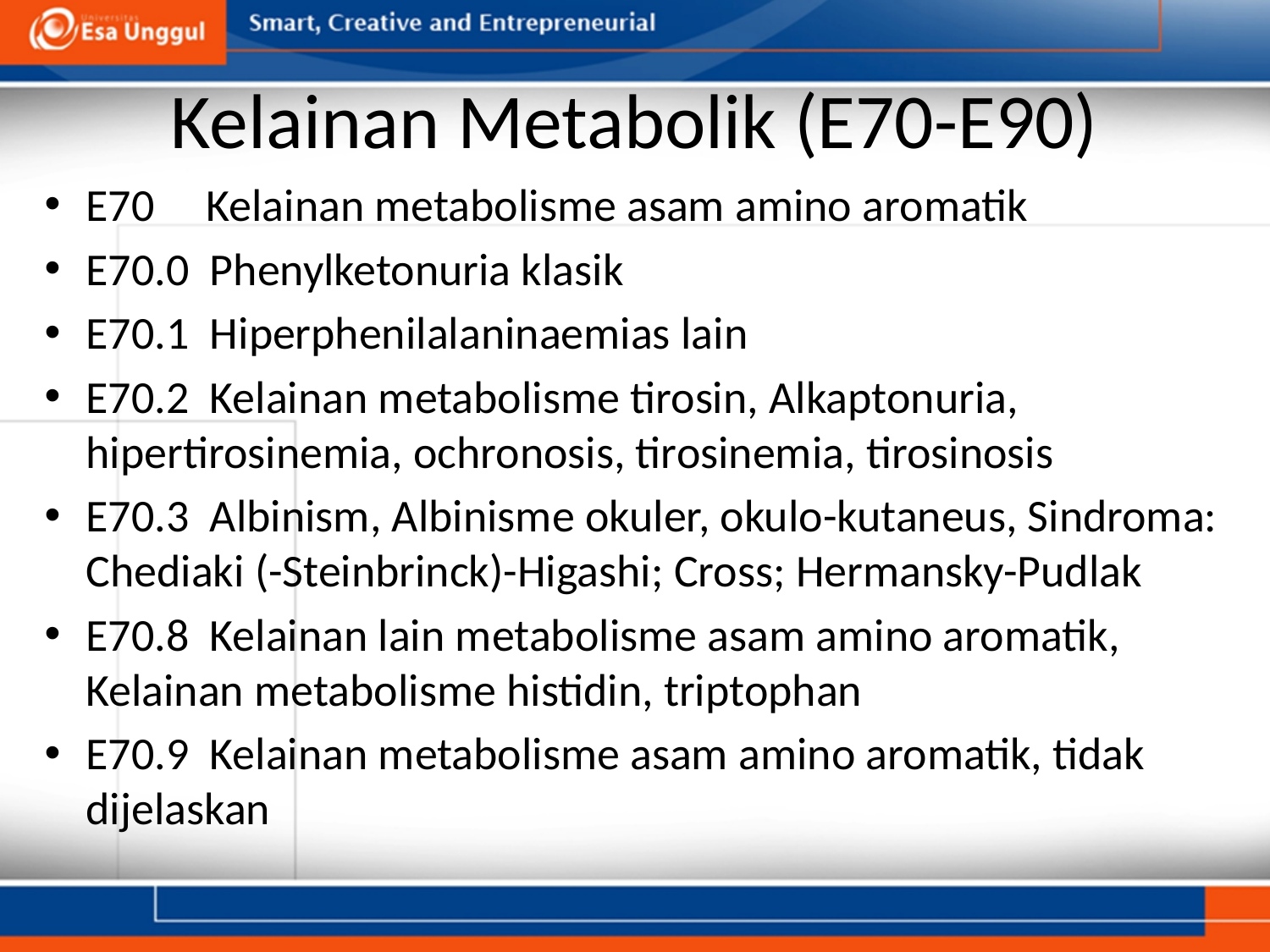

# Kelainan Metabolik (E70-E90)
E70     Kelainan metabolisme asam amino aromatik
E70.0  Phenylketonuria klasik
E70.1  Hiperphenilalaninaemias lain
E70.2  Kelainan metabolisme tirosin, Alkaptonuria, hipertirosinemia, ochronosis, tirosinemia, tirosinosis
E70.3  Albinism, Albinisme okuler, okulo-kutaneus, Sindroma: Chediaki (-Steinbrinck)-Higashi; Cross; Hermansky-Pudlak
E70.8  Kelainan lain metabolisme asam amino aromatik, Kelainan metabolisme histidin, triptophan
E70.9  Kelainan metabolisme asam amino aromatik, tidak dijelaskan